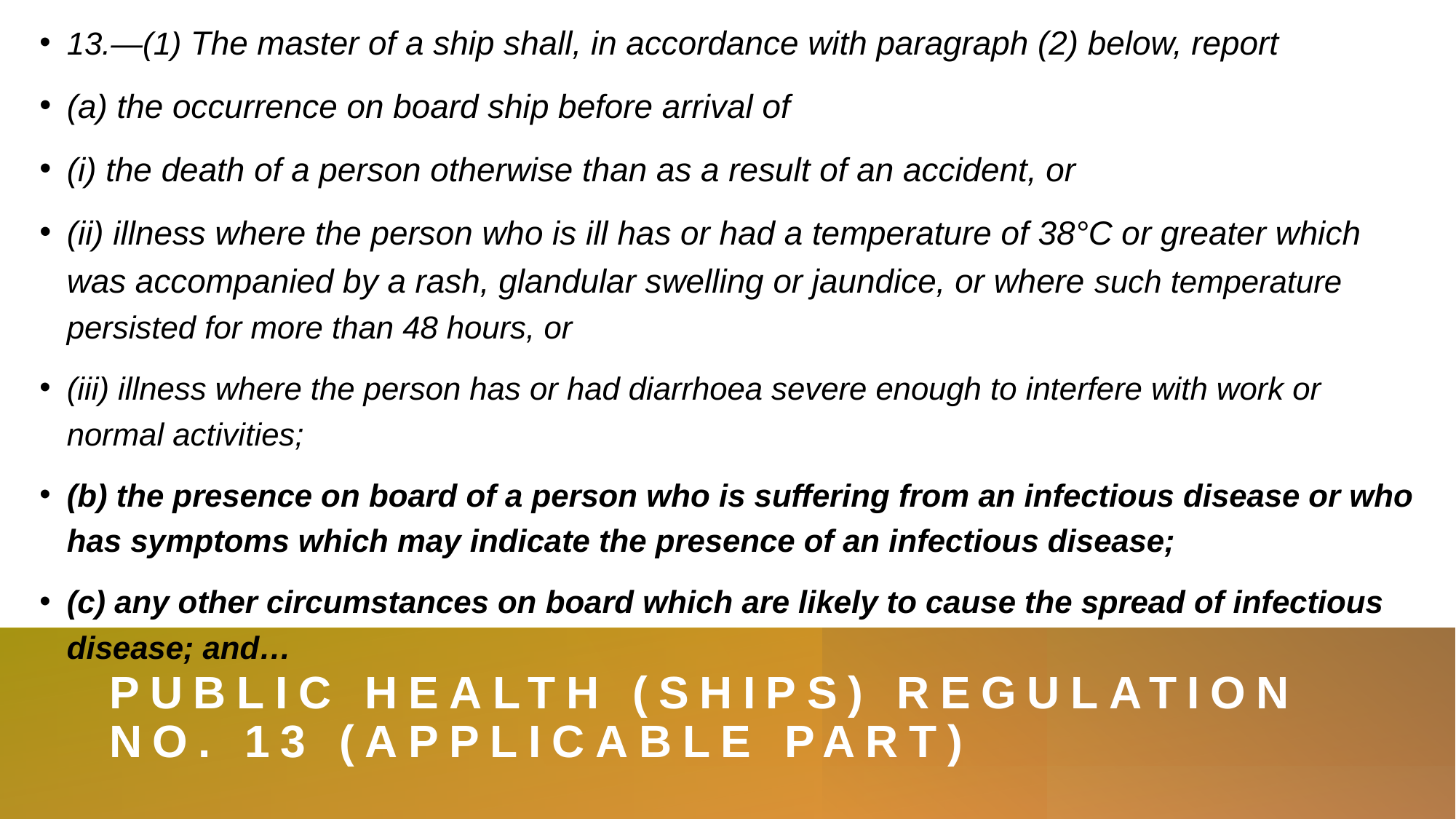

13.—(1) The master of a ship shall, in accordance with paragraph (2) below, report
(a) the occurrence on board ship before arrival of
(i) the death of a person otherwise than as a result of an accident, or
(ii) illness where the person who is ill has or had a temperature of 38°C or greater which was accompanied by a rash, glandular swelling or jaundice, or where such temperature persisted for more than 48 hours, or
(iii) illness where the person has or had diarrhoea severe enough to interfere with work or normal activities;
(b) the presence on board of a person who is suffering from an infectious disease or who has symptoms which may indicate the presence of an infectious disease;
(c) any other circumstances on board which are likely to cause the spread of infectious disease; and…

# PUBLIC HEALTH (SHIPS) REGULATION NO. 13 (applicable part)